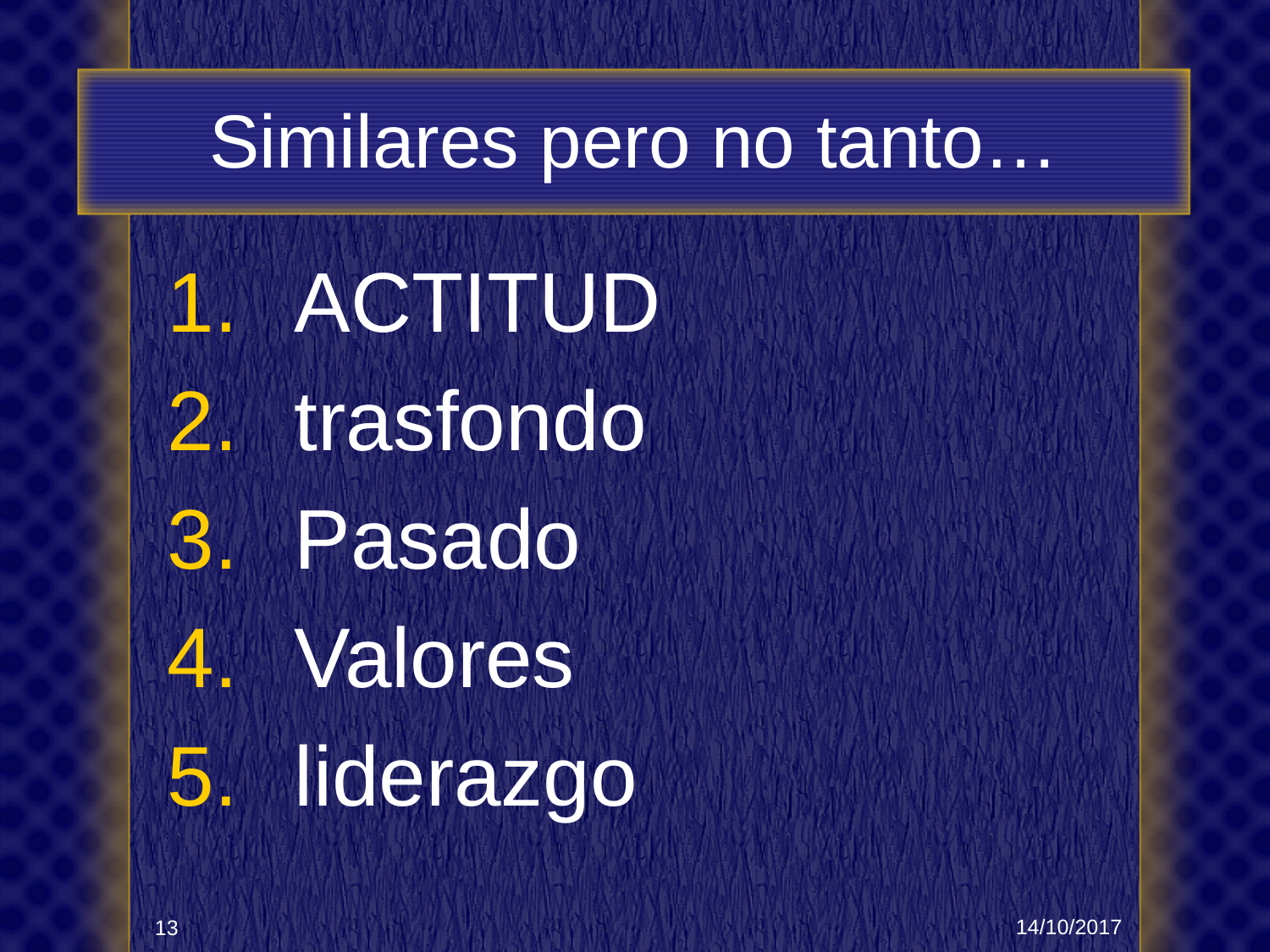

# Similares pero no tanto…
ACTITUD
trasfondo
Pasado
Valores
liderazgo

14/10/2017
13